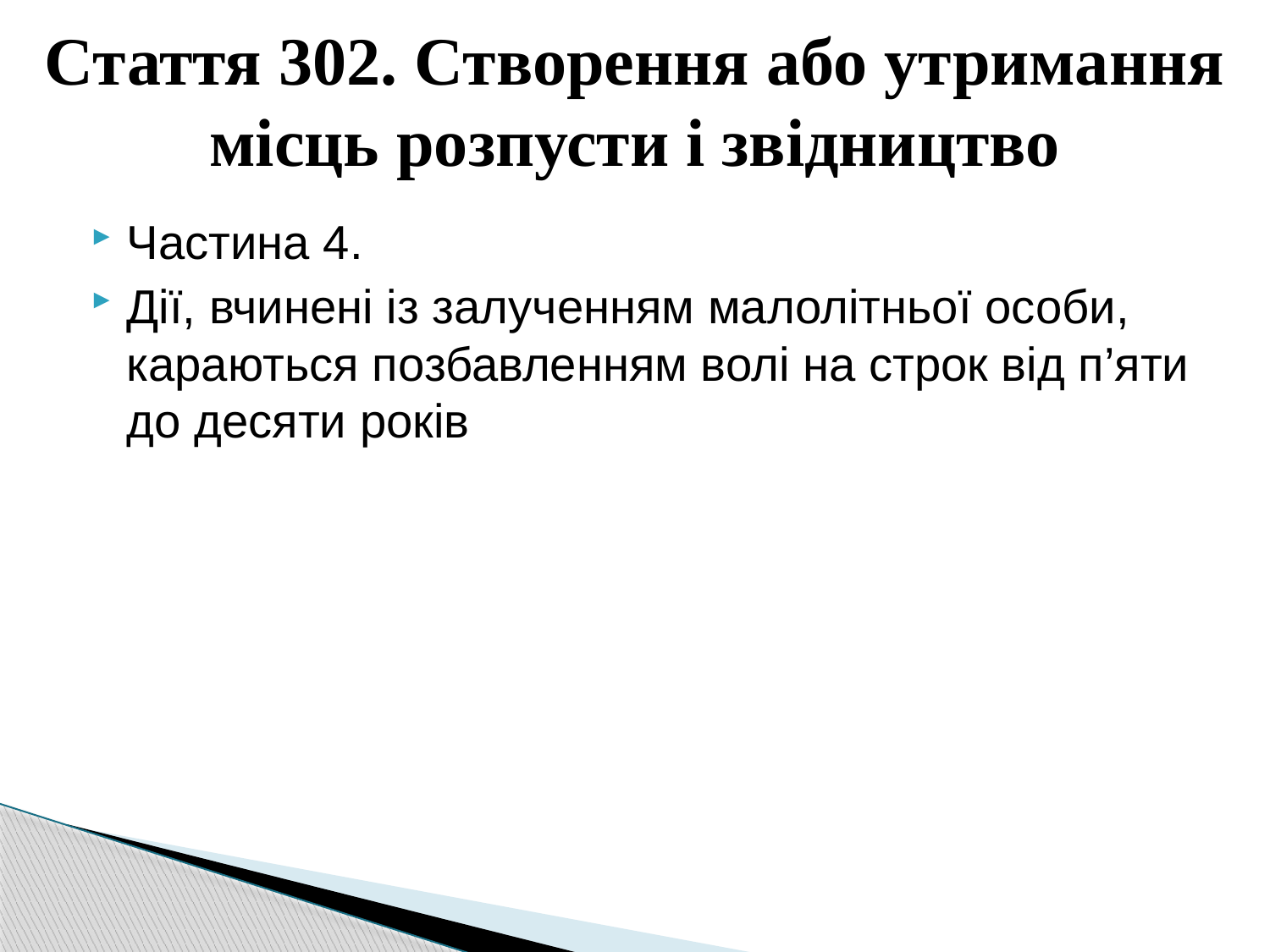

# Стаття 302. Створення або утримання місць розпусти і звідництво
Частина 4.
Дії, вчинені із залученням малолітньої особи, караються позбавленням волі на строк від п’яти до десяти років